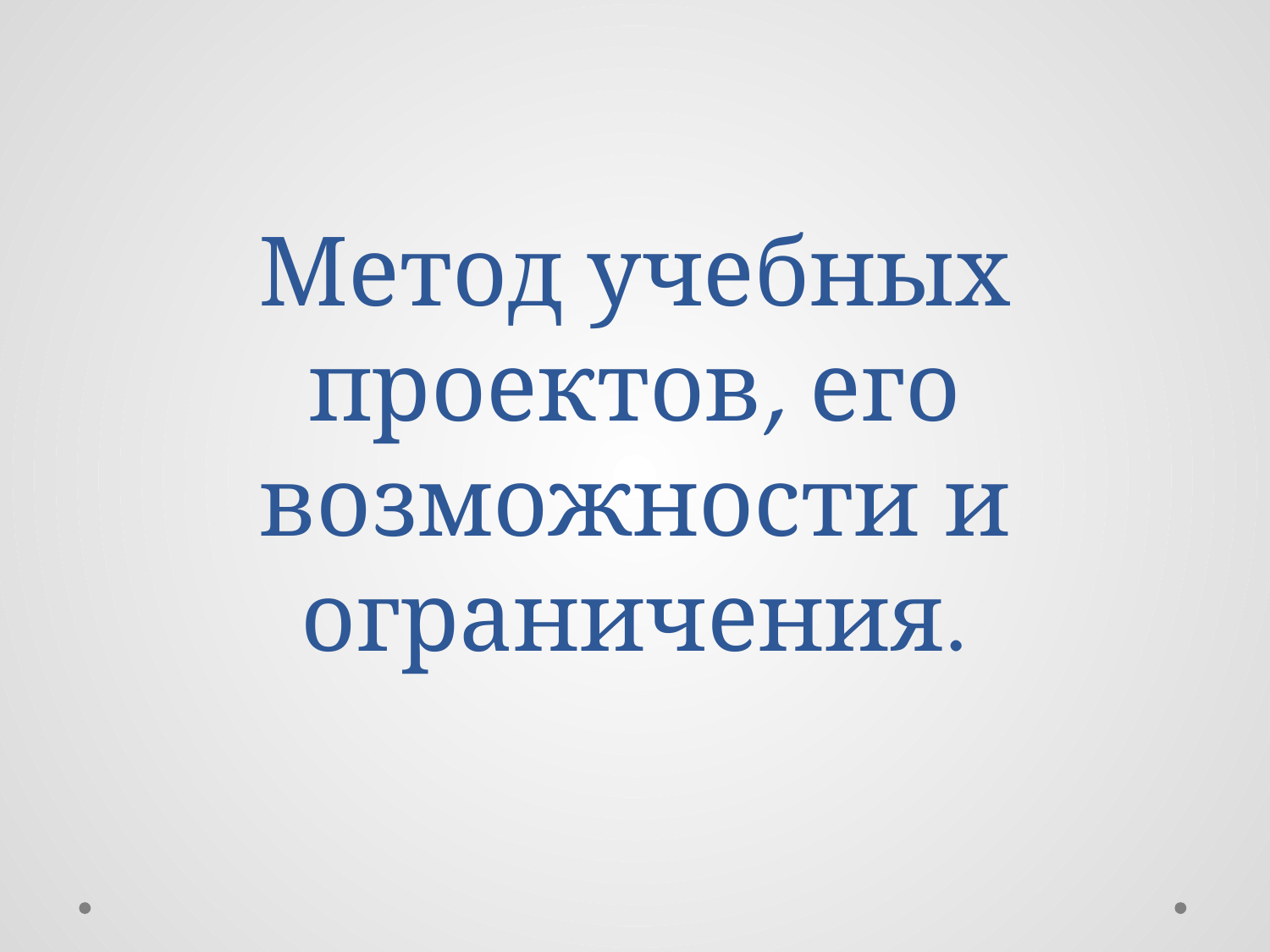

# Метод учебных проектов, его возможности и ограничения.